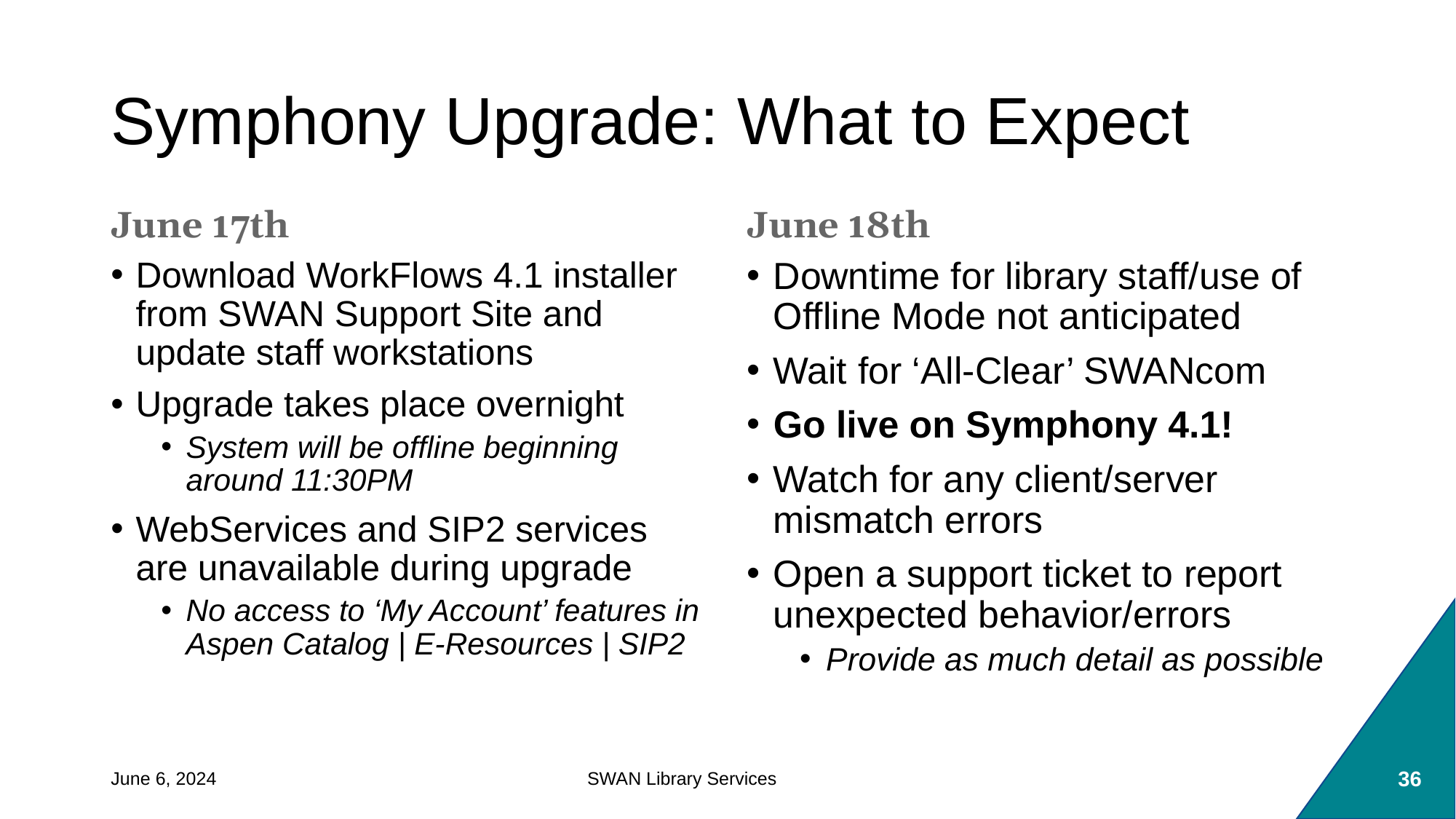

# Symphony Upgrade: What to Expect
June 17th
June 18th
Download WorkFlows 4.1 installer from SWAN Support Site and update staff workstations
Upgrade takes place overnight
System will be offline beginning around 11:30PM
WebServices and SIP2 services are unavailable during upgrade
No access to ‘My Account’ features in Aspen Catalog | E-Resources | SIP2
Downtime for library staff/use of Offline Mode not anticipated
Wait for ‘All-Clear’ SWANcom
Go live on Symphony 4.1!
Watch for any client/server mismatch errors
Open a support ticket to report unexpected behavior/errors
Provide as much detail as possible

June 6, 2024
36
SWAN Library Services